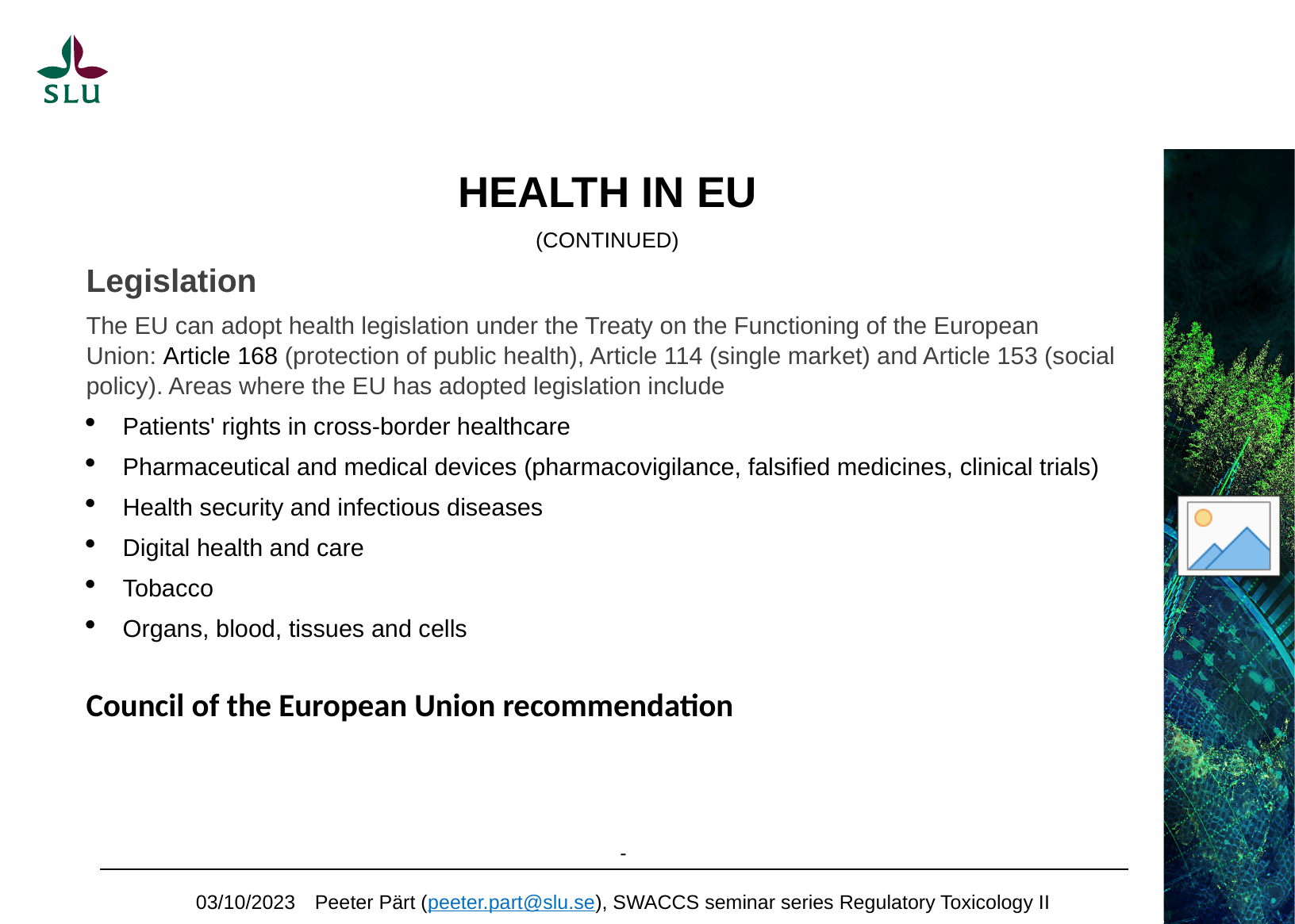

# HEALTH IN EU (CONTINUED)
Legislation
The EU can adopt health legislation under the Treaty on the Functioning of the European Union: Article 168 (protection of public health), Article 114 (single market) and Article 153 (social policy). Areas where the EU has adopted legislation include
Patients' rights in cross-border healthcare
Pharmaceutical and medical devices (pharmacovigilance, falsified medicines, clinical trials)
Health security and infectious diseases
Digital health and care
Tobacco
Organs, blood, tissues and cells

Council of the European Union recommendation